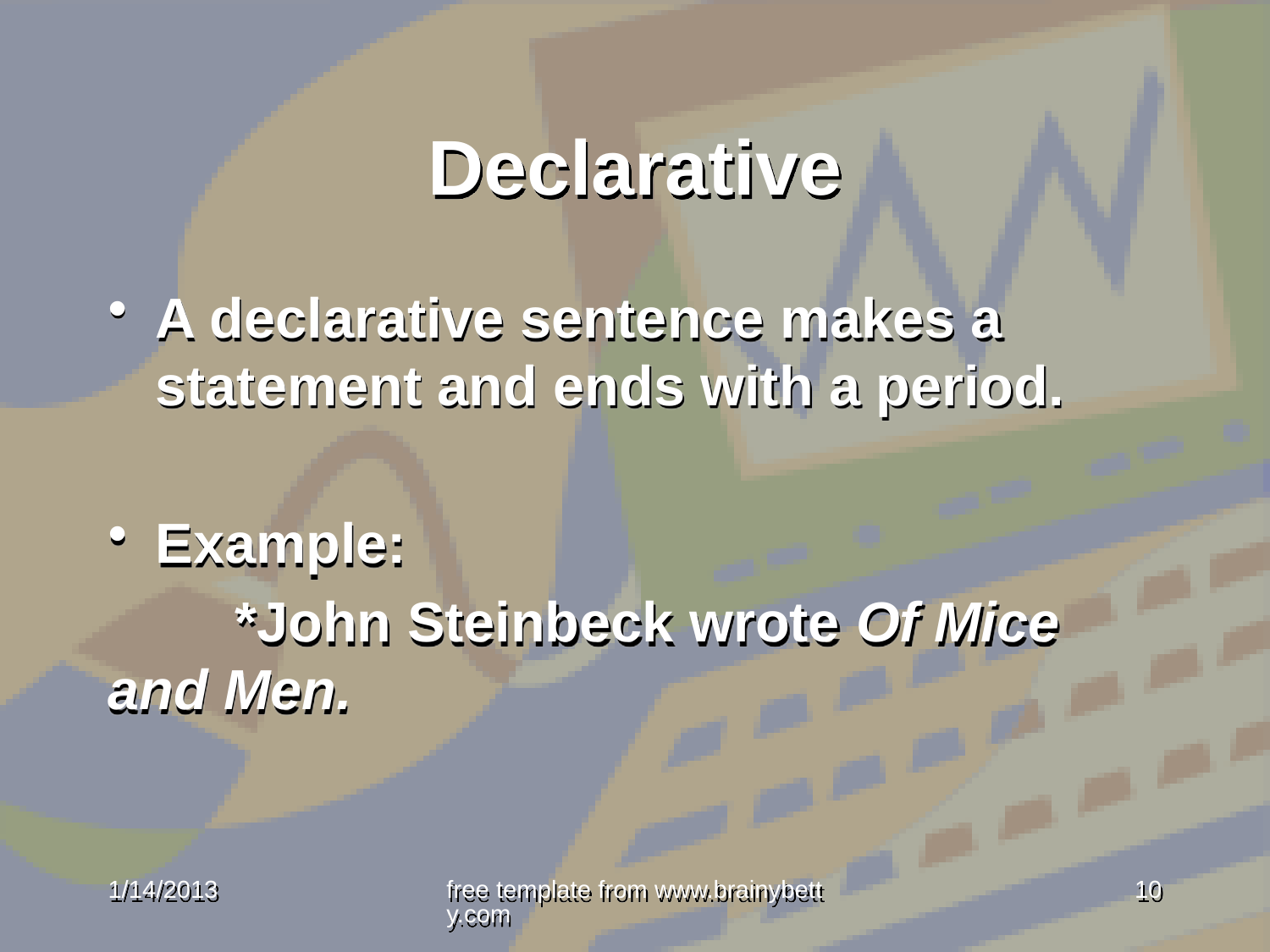

# Declarative
A declarative sentence makes a statement and ends with a period.

Example:
	*John Steinbeck wrote Of Mice and Men.
1/14/2013
free template from www.brainybetty.com
10